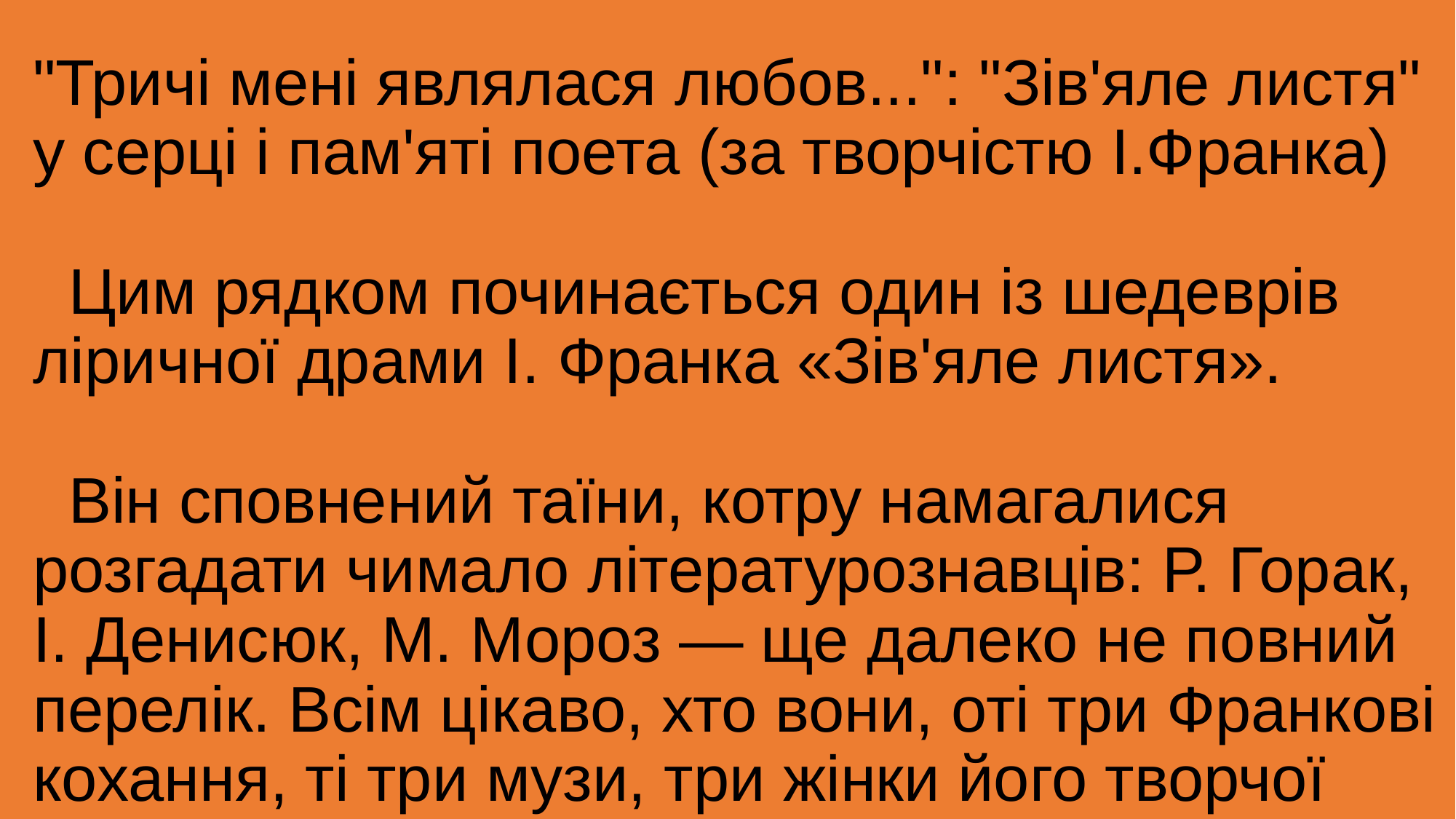

"Тричі мені являлася любов...": "Зів'яле листя" у серці і пам'яті поета (за творчістю І.Франка)
  Цим рядком починається один із шедеврів ліричної драми І. Франка «Зів'яле листя».
  Він сповнений таїни, котру намагалися розгадати чимало літературознавців: Р. Горак, І. Денисюк, М. Мороз — ще далеко не повний перелік. Всім цікаво, хто вони, оті три Франкові кохання, ті три музи, три жінки його творчої долі. Тож... «Одна несміла, мов лілея біла...».